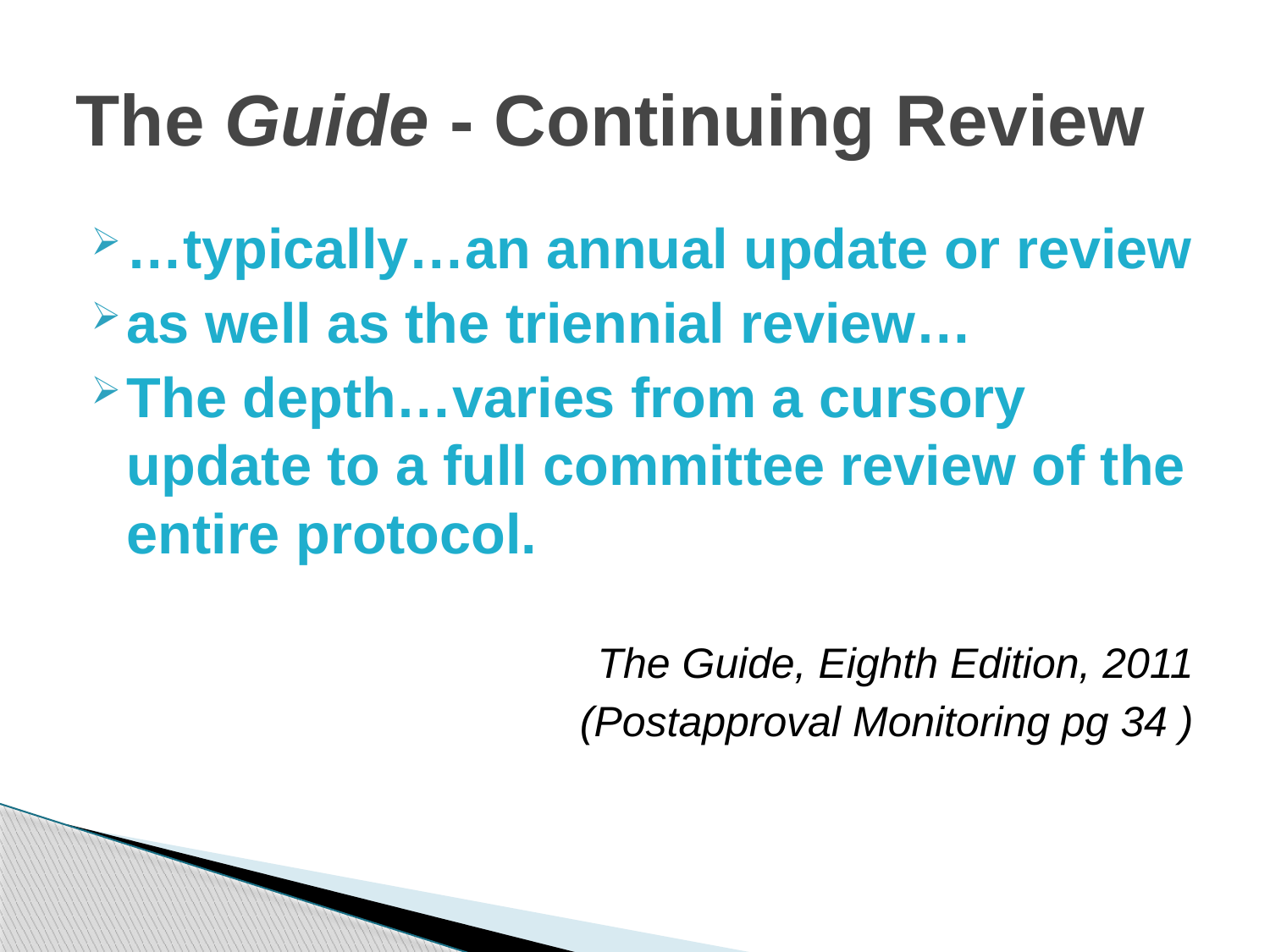

# The Guide - Continuing Review
…typically…an annual update or review
as well as the triennial review…
The depth…varies from a cursory update to a full committee review of the entire protocol.

The Guide, Eighth Edition, 2011
(Postapproval Monitoring pg 34 )